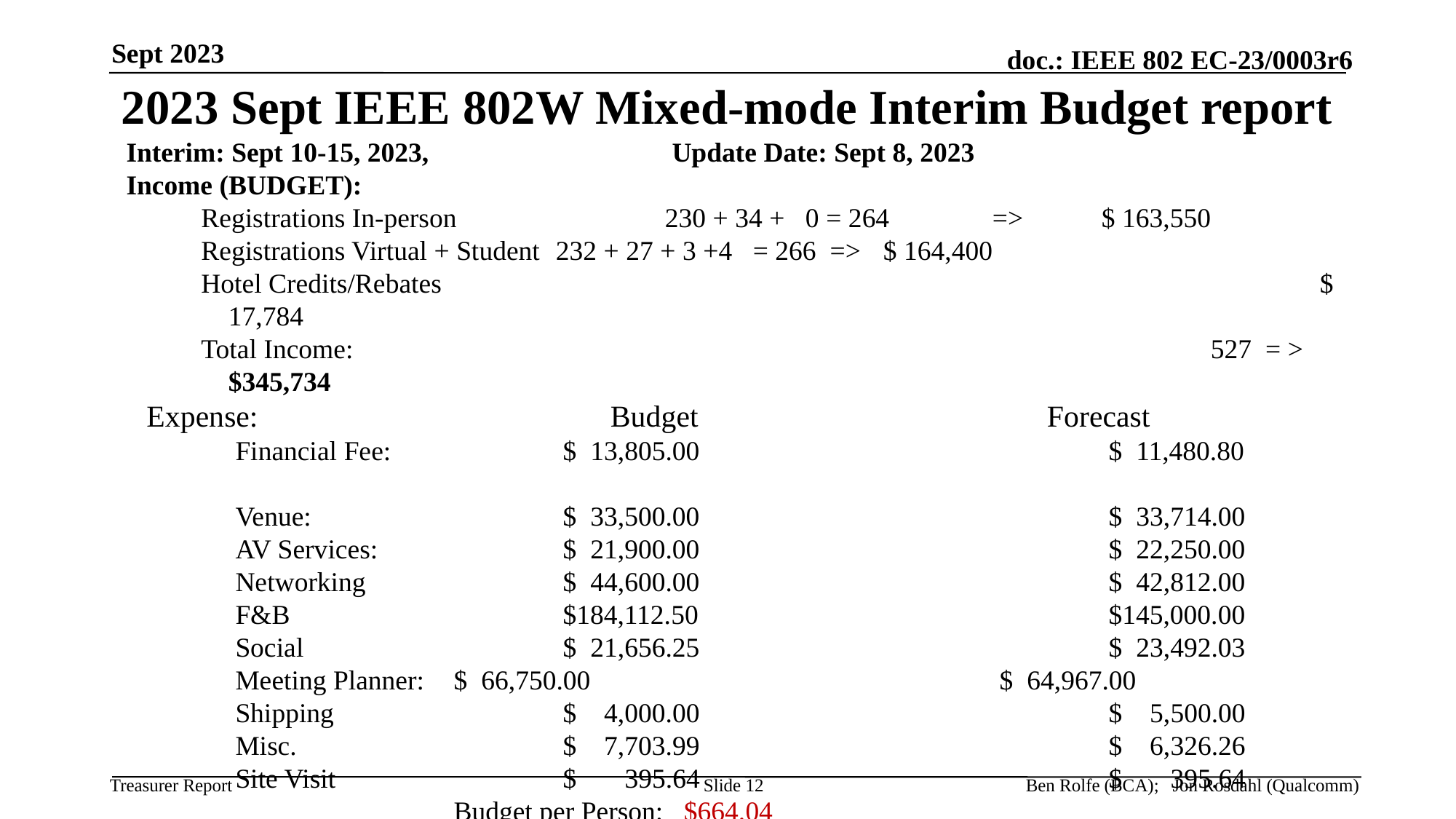

Sept 2023
# 2023 Sept IEEE 802W Mixed-mode Interim Budget report
Interim: Sept 10-15, 2023, 			Update Date: Sept 8, 2023
Income (BUDGET):
Registrations In-person		230 + 34 +   0 = 264  	=> 	$ 163,550
Registrations Virtual + Student	232 + 27 + 3 +4   = 266  => 	$ 164,400
Hotel Credits/Rebates									$   17,784
Total Income:					     			527  = >   $345,734
Expense:				Budget				Forecast
	Financial Fee:		$  13,805.00 				$  11,480.80
	Venue:			$  33,500.00				$  33,714.00
	AV Services:		$  21,900.00				$  22,250.00
	Networking		$  44,600.00				$  42,812.00
	F&B			$184,112.50				$145,000.00
	Social			$  21,656.25 				$  23,492.03
	Meeting Planner:	$  66,750.00				$  64,967.00
	Shipping			$    4,000.00				$    5,500.00
	Misc.			$    7,703.99				$    6,326.26
	Site Visit			$       395.64				$       395.64				Budget per Person:   $664.04
		Total Expense:	$(398,423.38)			$ (356,261.73)			Forecast per Person: $676.02
                       Meeting Surplus/(Deficit) $12,879.12				($10,527.73)
Slide 12
Ben Rolfe (BCA);   Jon Rosdahl (Qualcomm)